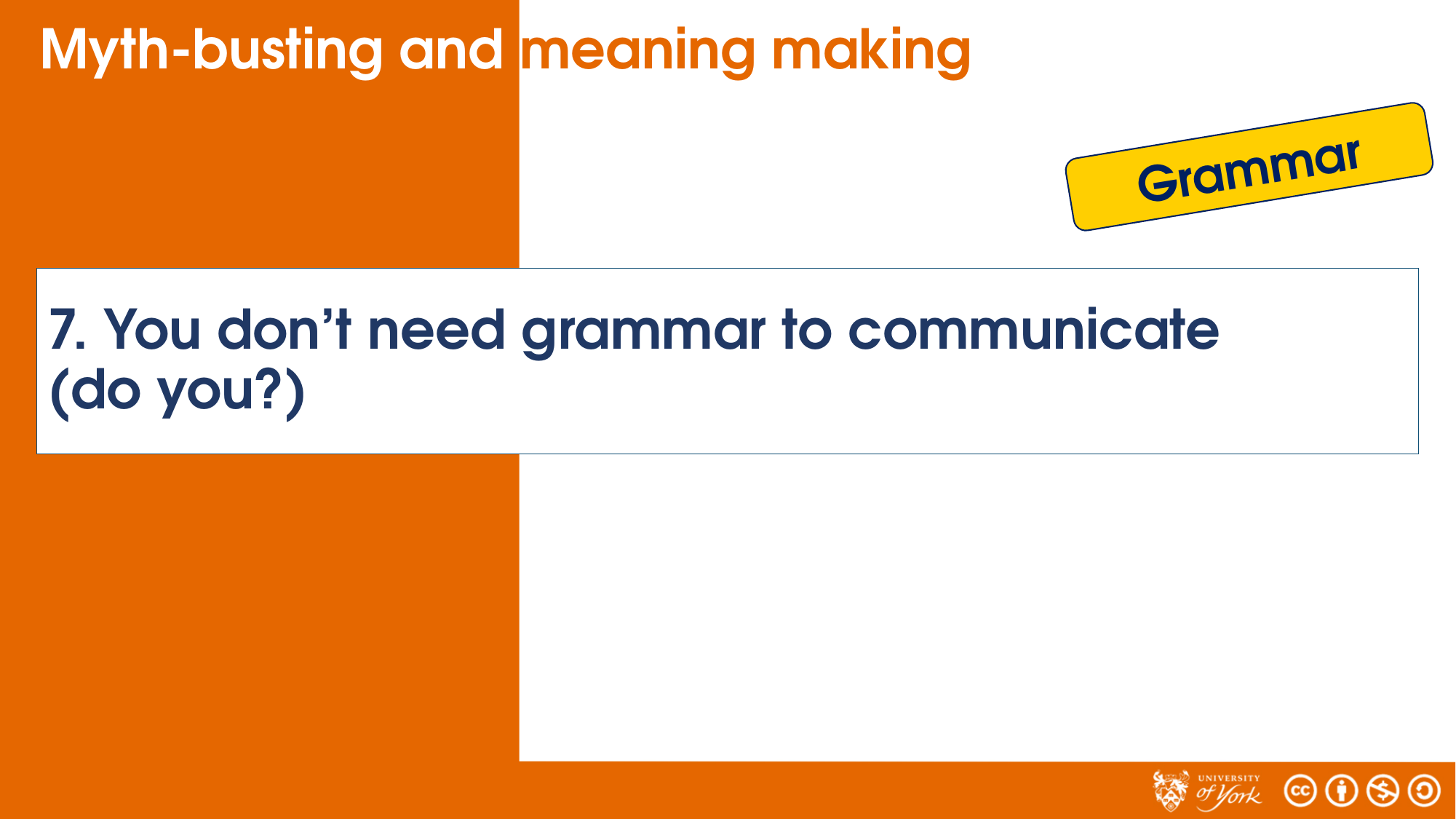

# Myth-busting and meaning making
Grammar
7. You don’t need grammar to communicate
(do you?)